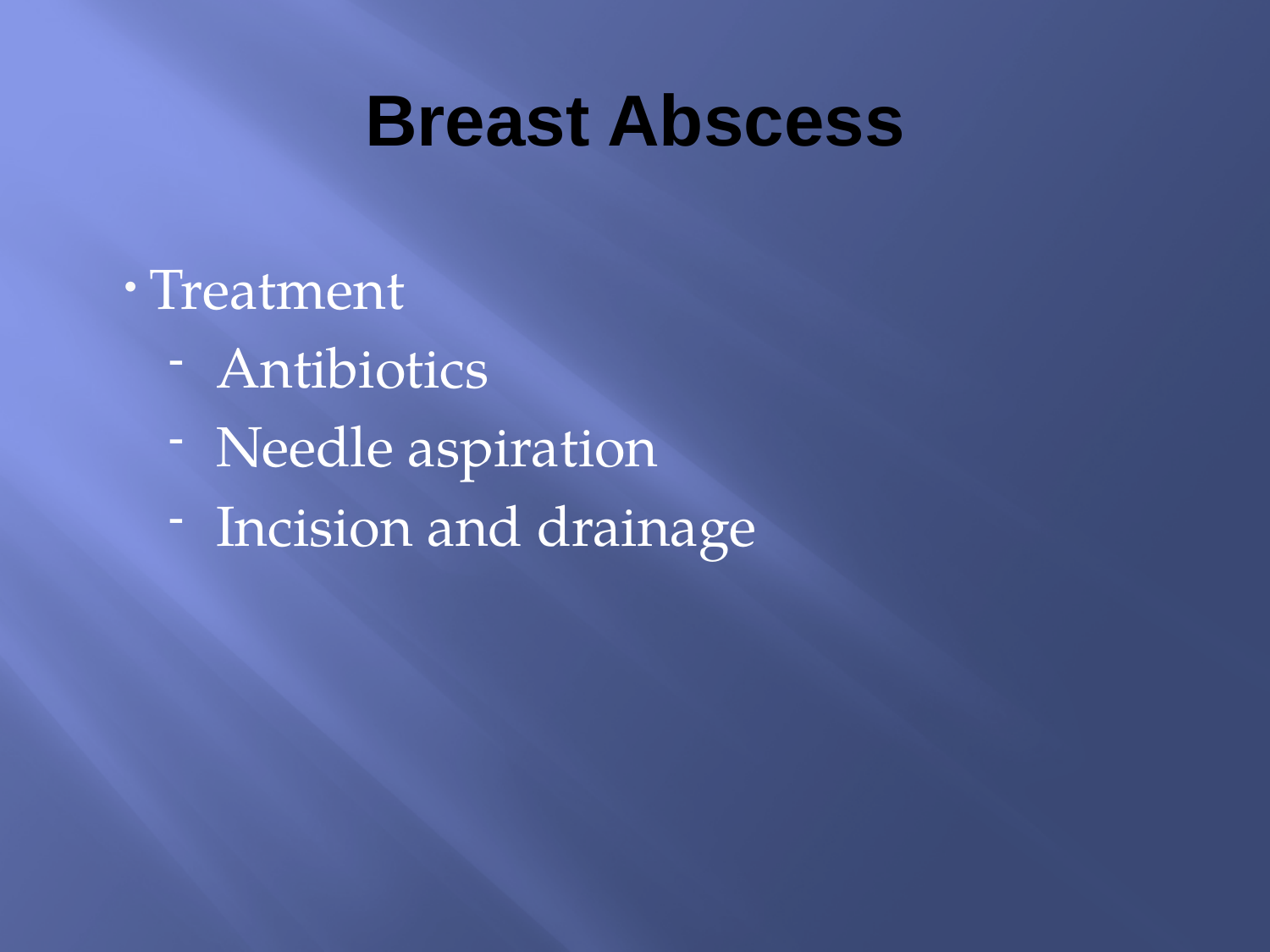

# Breast Abscess
Treatment
Antibiotics
Needle aspiration
Incision and drainage